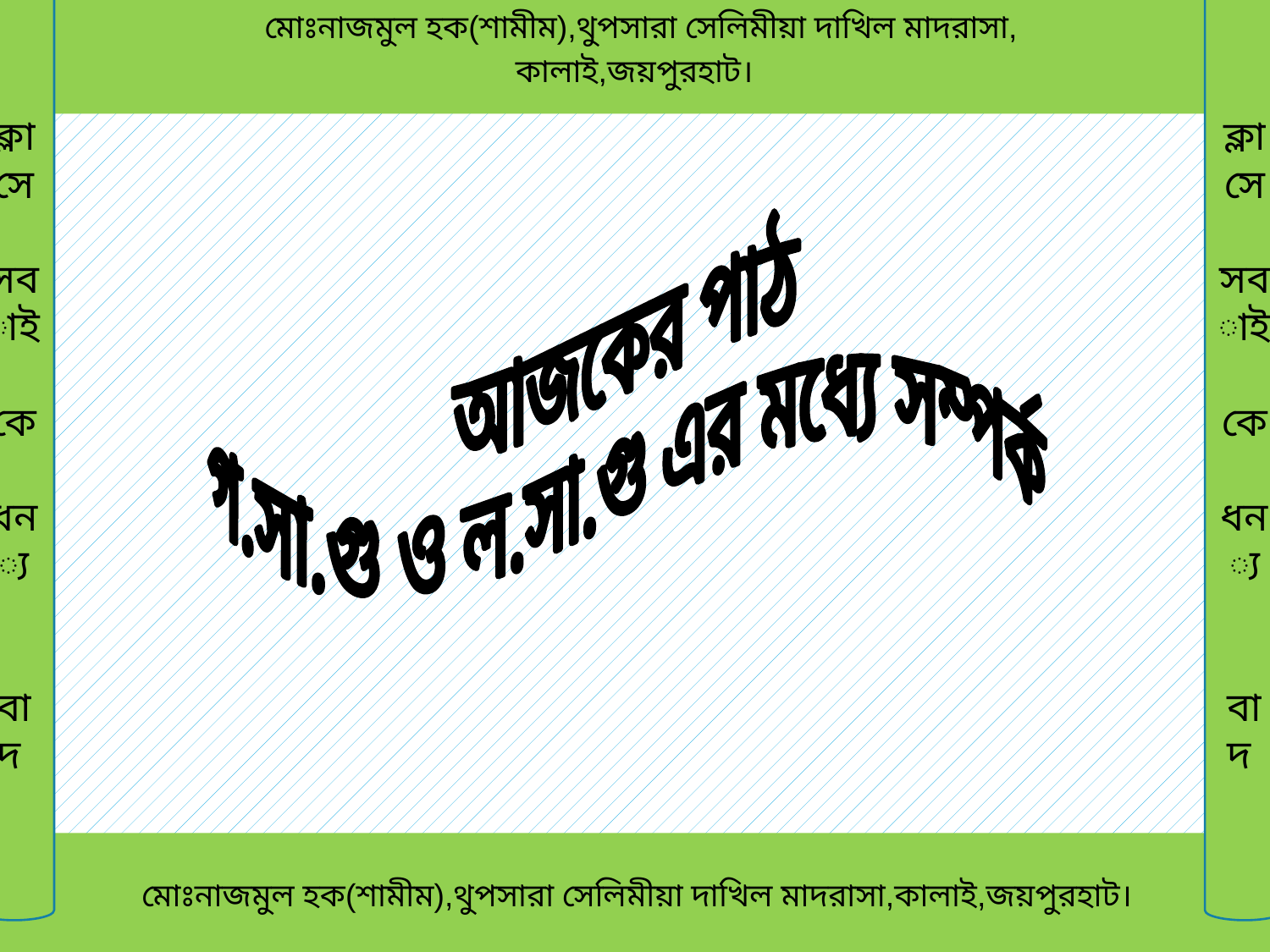

মোঃনাজমুল হক(শামীম),থুপসারা সেলিমীয়া দাখিল মাদরাসা,
কালাই,জয়পুরহাট।
ক্লাসে

সবাই

কে

ধন্য

বাদ
ক্লাসে

সবাই

কে

ধন্য

বাদ
আজকের পাঠ
গ.সা.গু ও ল.সা.গু এর মধ্যে সম্পর্ক
 মোঃনাজমুল হক(শামীম),থুপসারা সেলিমীয়া দাখিল মাদরাসা,কালাই,জয়পুরহাট।